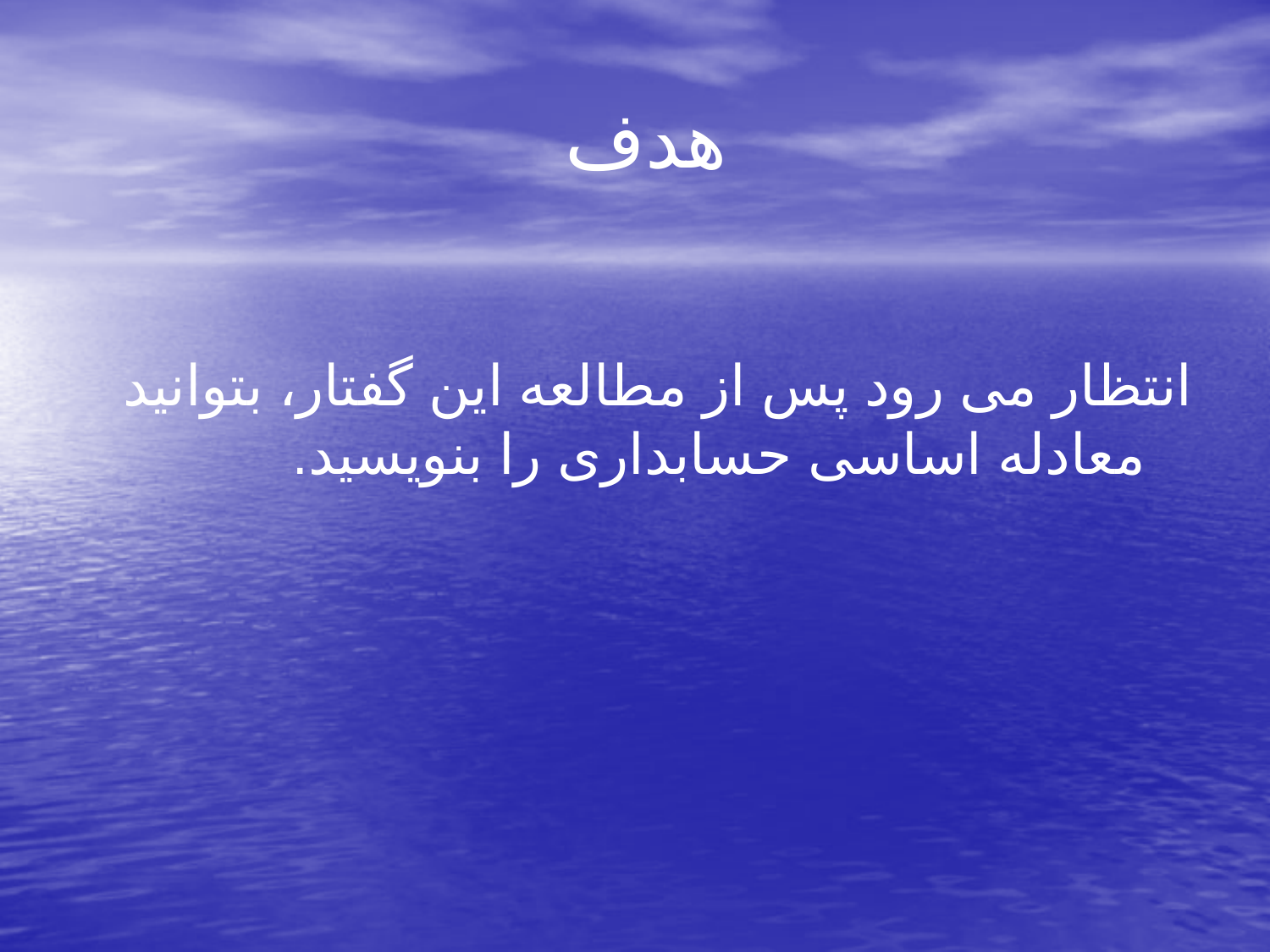

# هدف

انتظار می رود پس از مطالعه این گفتار، بتوانید معادله اساسی حسابداری را بنویسید.